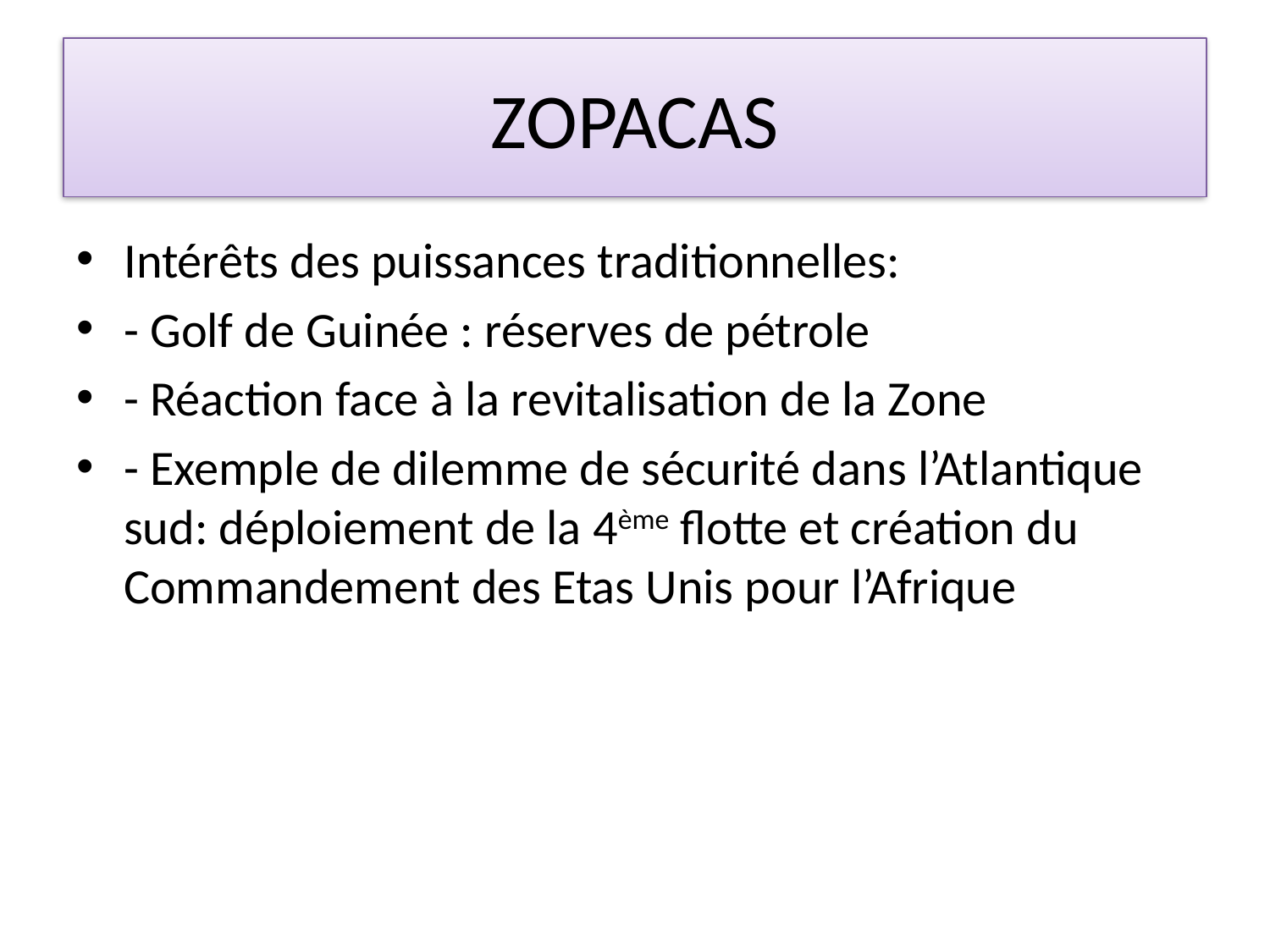

# ZOPACAS
Intérêts des puissances traditionnelles:
- Golf de Guinée : réserves de pétrole
- Réaction face à la revitalisation de la Zone
- Exemple de dilemme de sécurité dans l’Atlantique sud: déploiement de la 4ème flotte et création du Commandement des Etas Unis pour l’Afrique